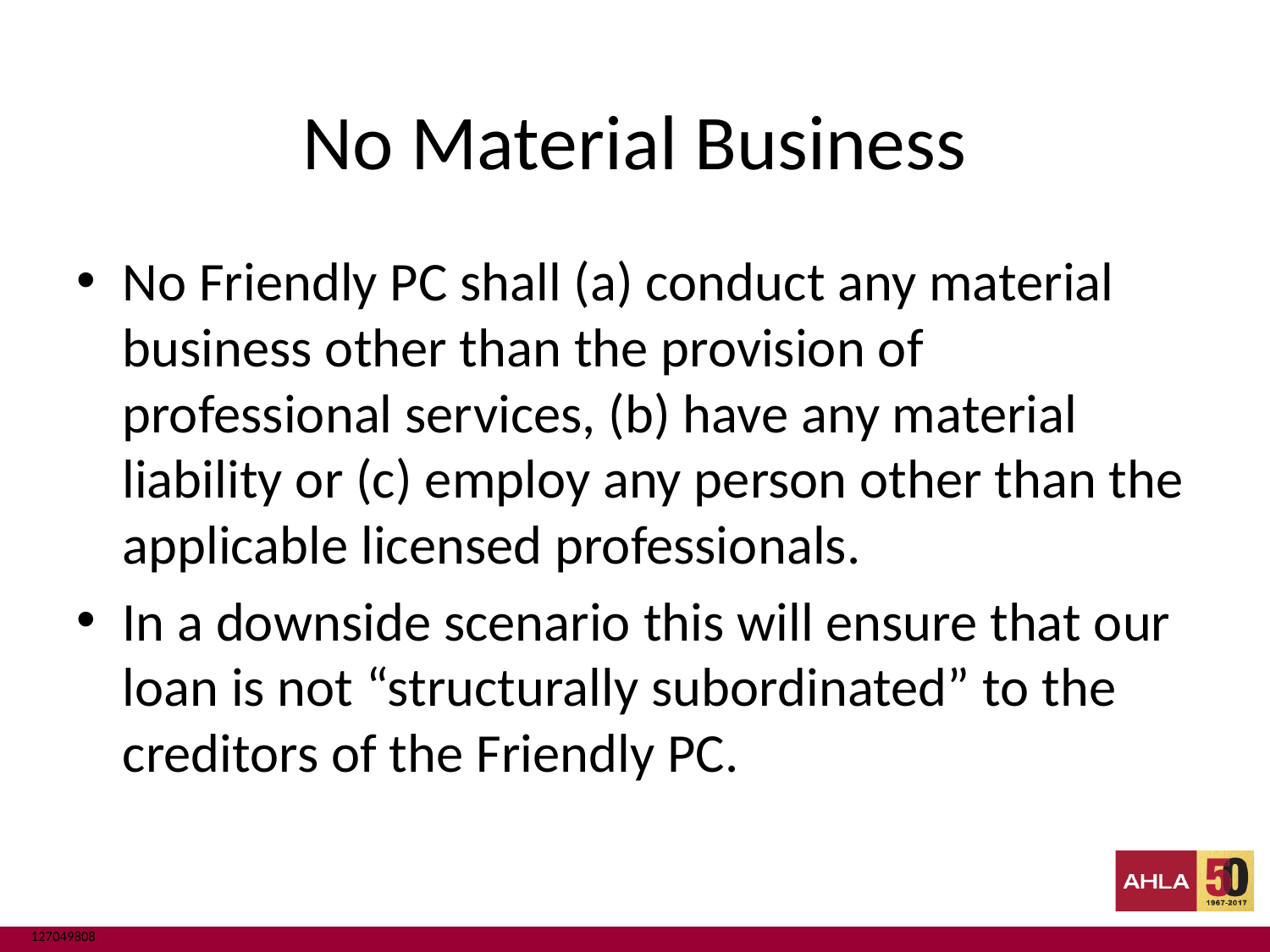

# No Material Business
No Friendly PC shall (a) conduct any material business other than the provision of professional services, (b) have any material liability or (c) employ any person other than the applicable licensed professionals.
In a downside scenario this will ensure that our loan is not “structurally subordinated” to the creditors of the Friendly PC.